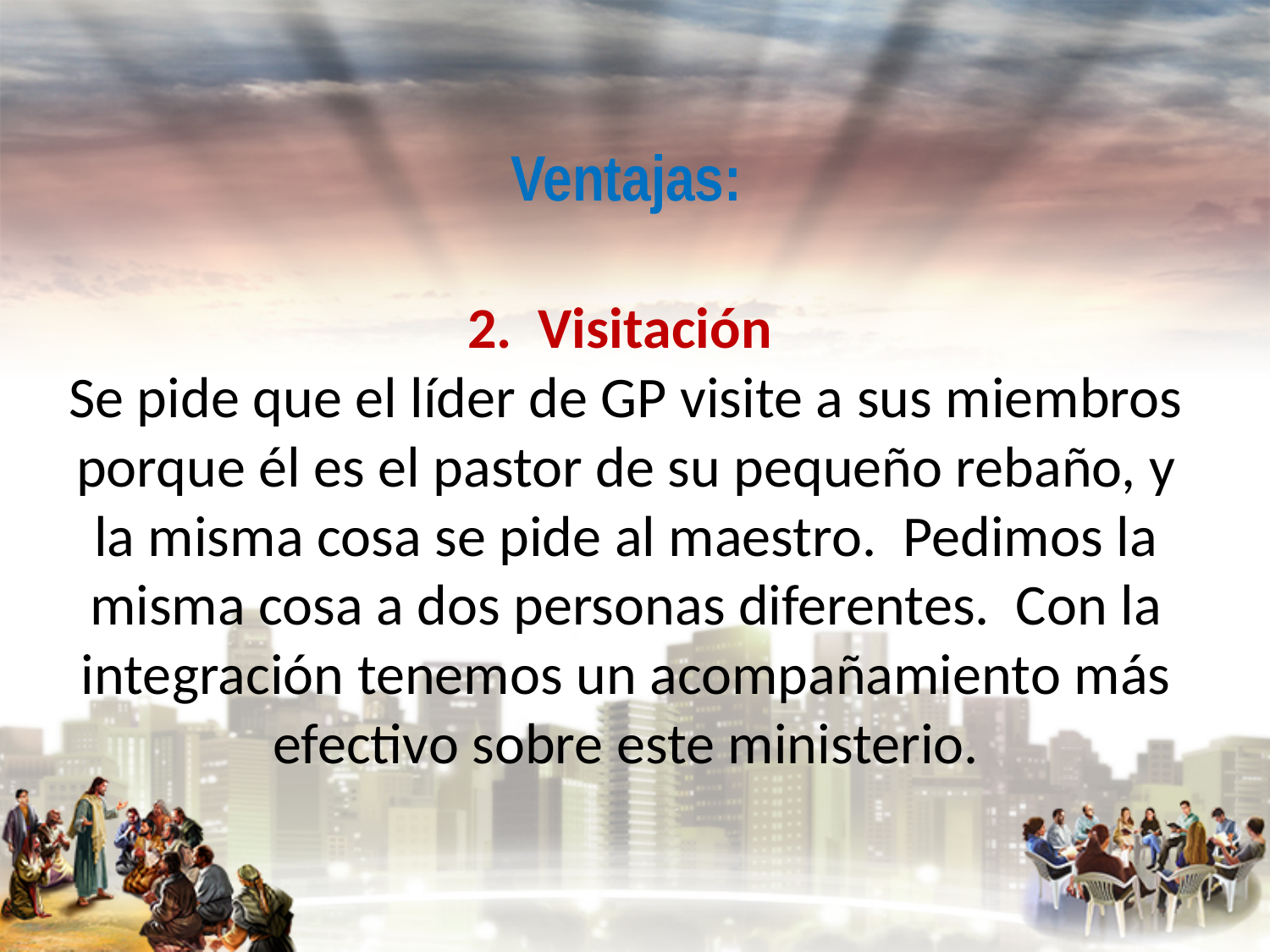

#
Ventajas:
2.  Visitación
Se pide que el líder de GP visite a sus miembros porque él es el pastor de su pequeño rebaño, y la misma cosa se pide al maestro.  Pedimos la misma cosa a dos personas diferentes.  Con la integración tenemos un acompañamiento más efectivo sobre este ministerio.